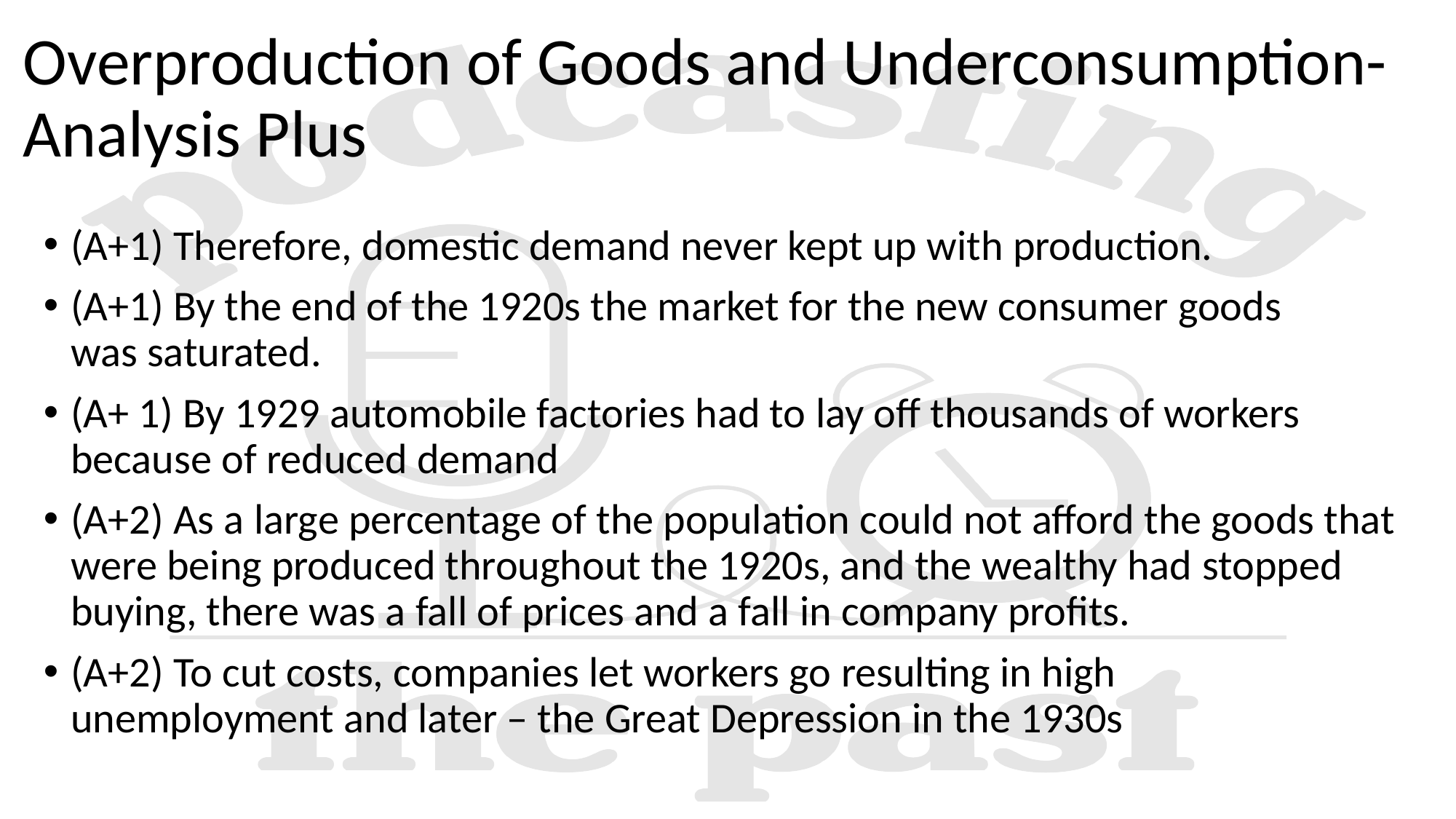

# Overproduction of Goods and Underconsumption- Analysis Plus
(A+1) Therefore, domestic demand never kept up with production. ​
(A+1) By the end of the 1920s the market for the new consumer goods was saturated. ​
(A+ 1) By 1929 automobile factories had to lay off thousands of workers because of reduced demand​
(A+2) As a large percentage of the population could not afford the goods that were being produced throughout the 1920s, and the wealthy had stopped buying, there was a fall of prices and a fall in company profits.  ​
(A+2) To cut costs, companies let workers go resulting in high unemployment and later – the Great Depression in the 1930s